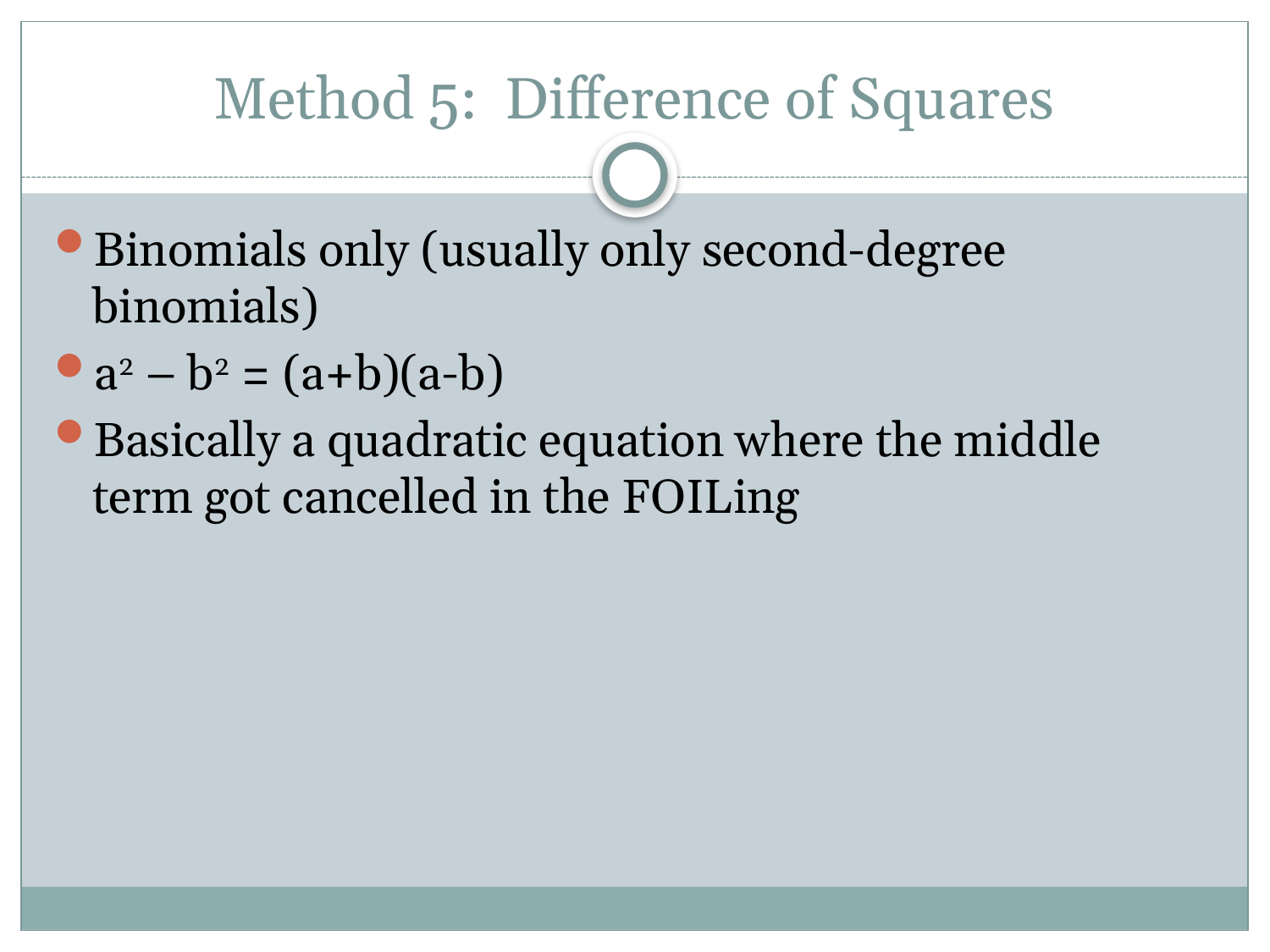

# Method 5:  Difference of Squares
Binomials only (usually only second-degree binomials)
a2 – b2 = (a+b)(a-b)
Basically a quadratic equation where the middle term got cancelled in the FOILing